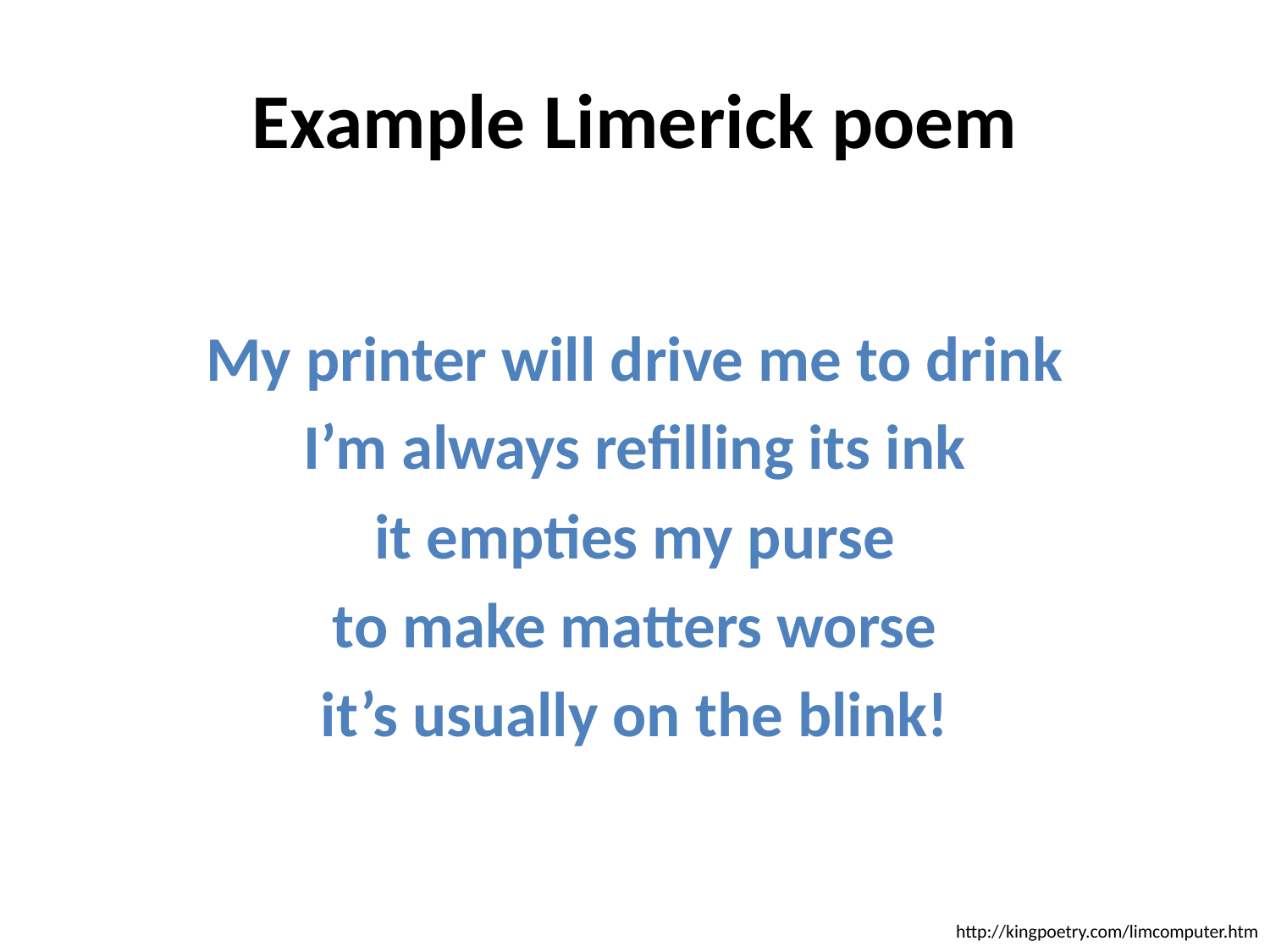

# Example Limerick poem

My printer will drive me to drink
I’m always refilling its ink
it empties my purse
to make matters worse
it’s usually on the blink!

http://kingpoetry.com/limcomputer.htm